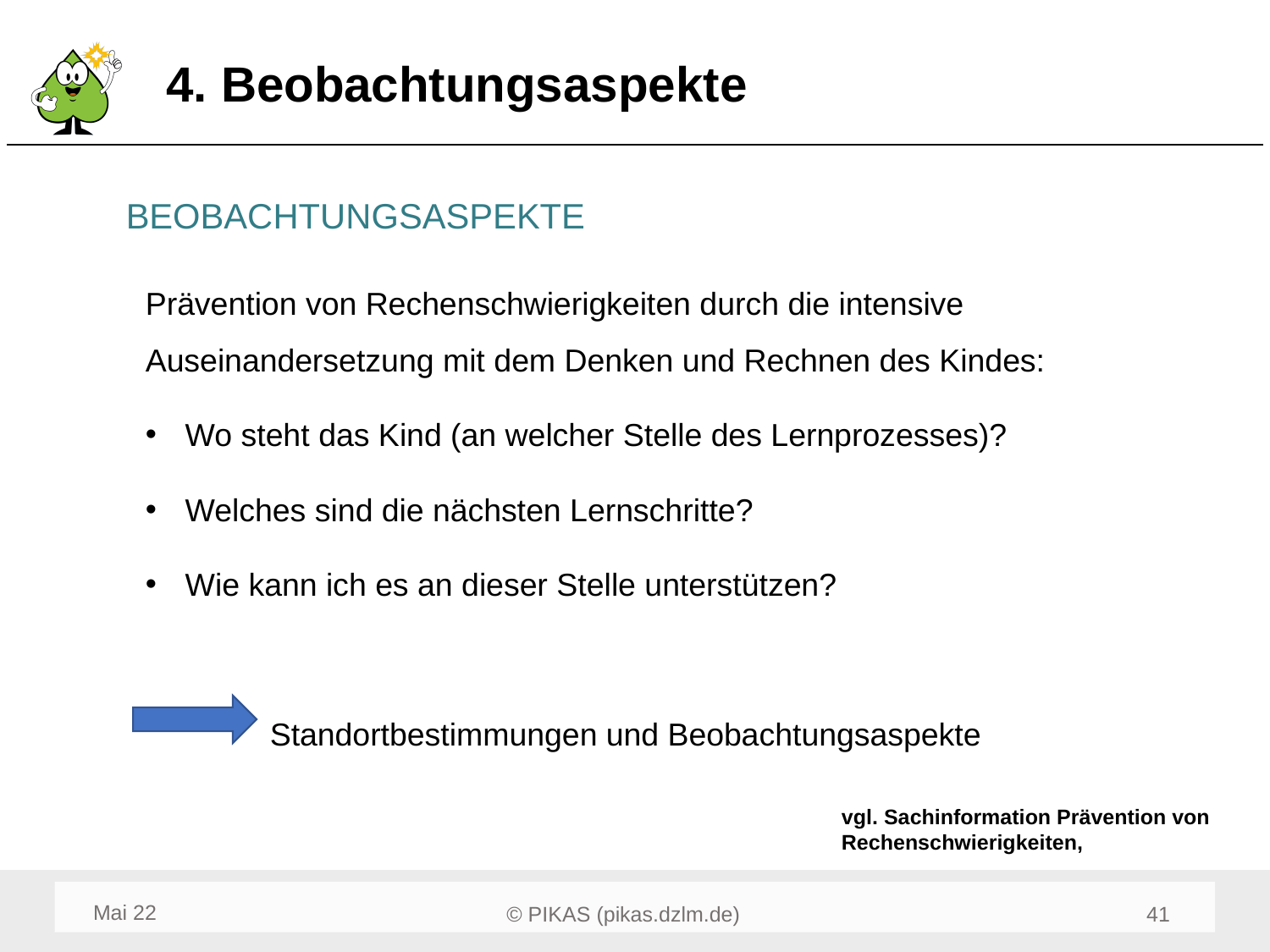

# 4. Beobachtungsaspekte
BEOBACHTUNGSASPEKTE
Prävention von Rechenschwierigkeiten durch die intensive Auseinandersetzung mit dem Denken und Rechnen des Kindes:
Wo steht das Kind (an welcher Stelle des Lernprozesses)?
Welches sind die nächsten Lernschritte?
Wie kann ich es an dieser Stelle unterstützen?

              Standortbestimmungen und Beobachtungsaspekte

vgl. Sachinformation Prävention von Rechenschwierigkeiten,
Mai 22
41